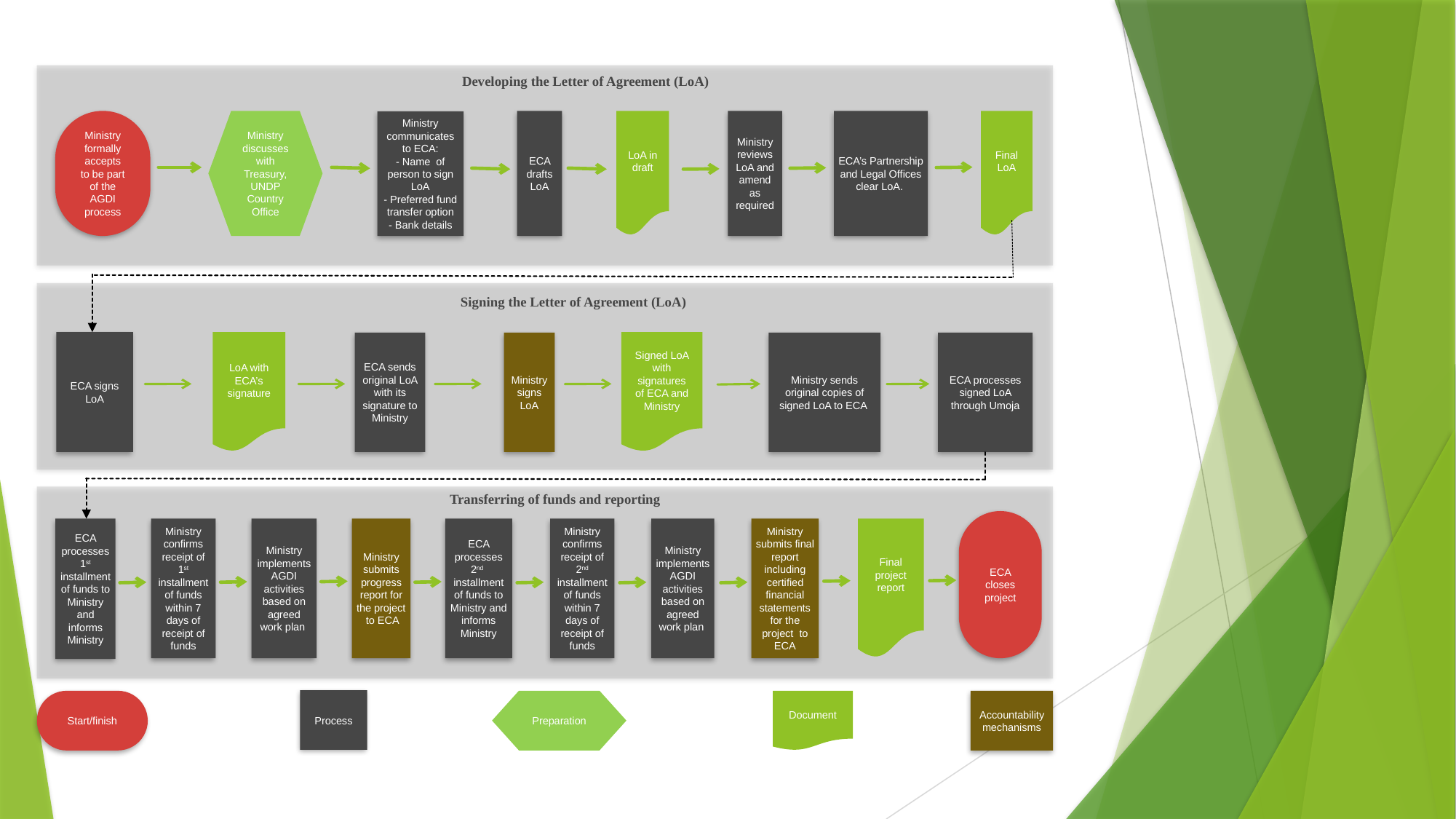

Developing the Letter of Agreement (LoA)
Ministry formally accepts to be part of the AGDI process
ECA drafts LoA
ECA’s Partnership and Legal Offices clear LoA.
Final LoA
Ministry discusses with Treasury, UNDP Country Office
LoA in
draft
Ministry reviews LoA and amend as required

Ministry communicates to ECA:
- Name  of person to sign LoA
- Preferred fund transfer option
- Bank details

Signing the Letter of Agreement (LoA)
Signed LoA with signatures of ECA and Ministry
ECA signs LoA
LoA with ECA’s signature
Ministry signs LoA
ECA sends original LoA with its signature to Ministry
Ministry sends original copies of signed LoA to ECA
ECA processes signed LoA through Umoja

Transferring of funds and reporting
ECA closes project
Ministry submits final report including certified financial statements for the project  to ECA
Final project report
Ministry confirms receipt of 2nd installment of funds within 7 days of receipt of funds
Ministry implements AGDI activities based on agreed work plan
ECA processes 2nd  installment of funds to Ministry and informs Ministry
Ministry confirms receipt of 1st installment of funds within 7 days of receipt of funds
Ministry implements AGDI activities based on agreed work plan
Ministry submits progress report for the project  to ECA
ECA processes 1st installment of funds to Ministry and informs Ministry
Process
Preparation
Start/finish
Document
Accountability mechanisms